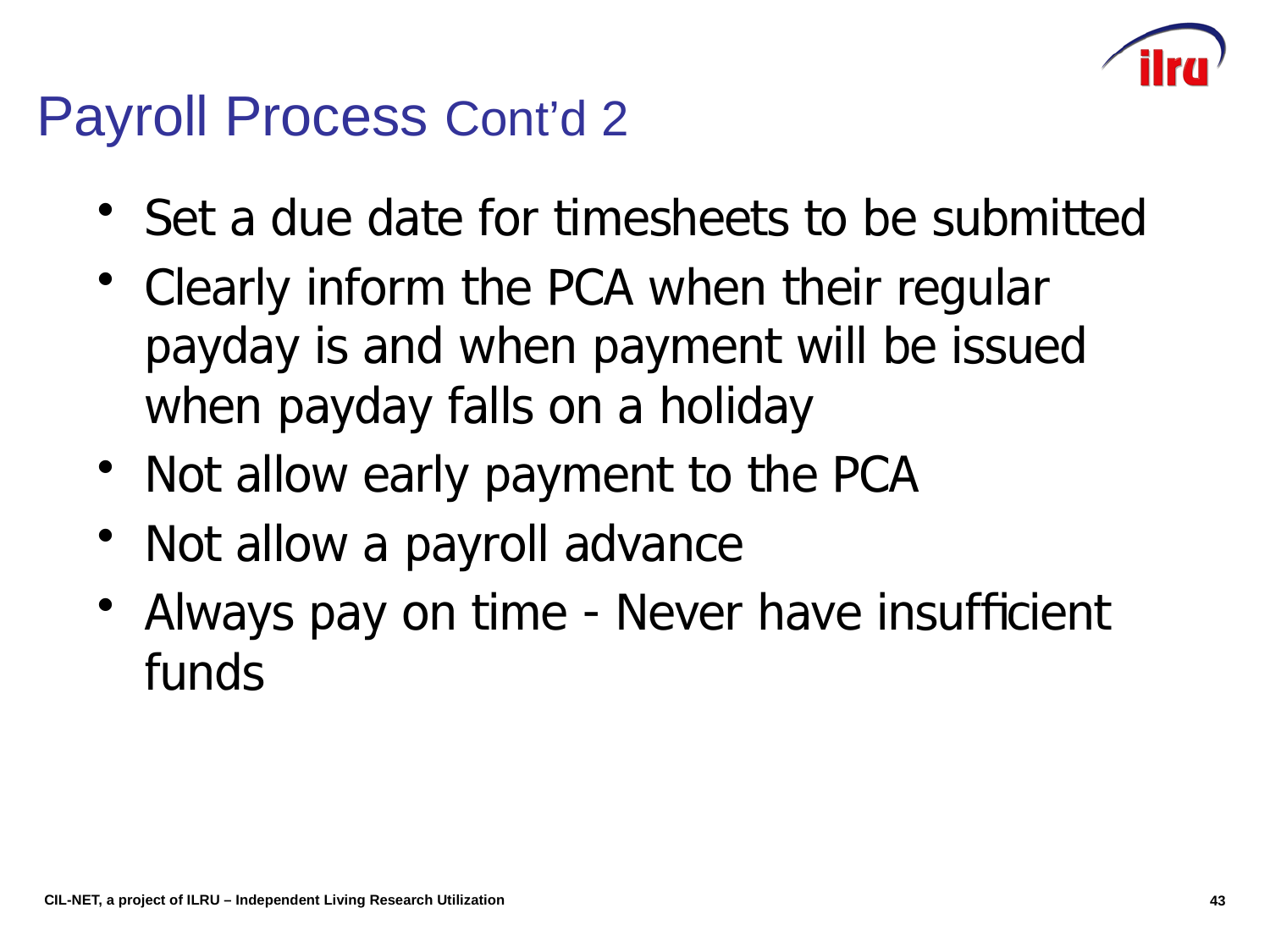

# Payroll Process Cont’d 2
Set a due date for timesheets to be submitted
Clearly inform the PCA when their regular payday is and when payment will be issued when payday falls on a holiday
Not allow early payment to the PCA
Not allow a payroll advance
Always pay on time - Never have insufficient funds